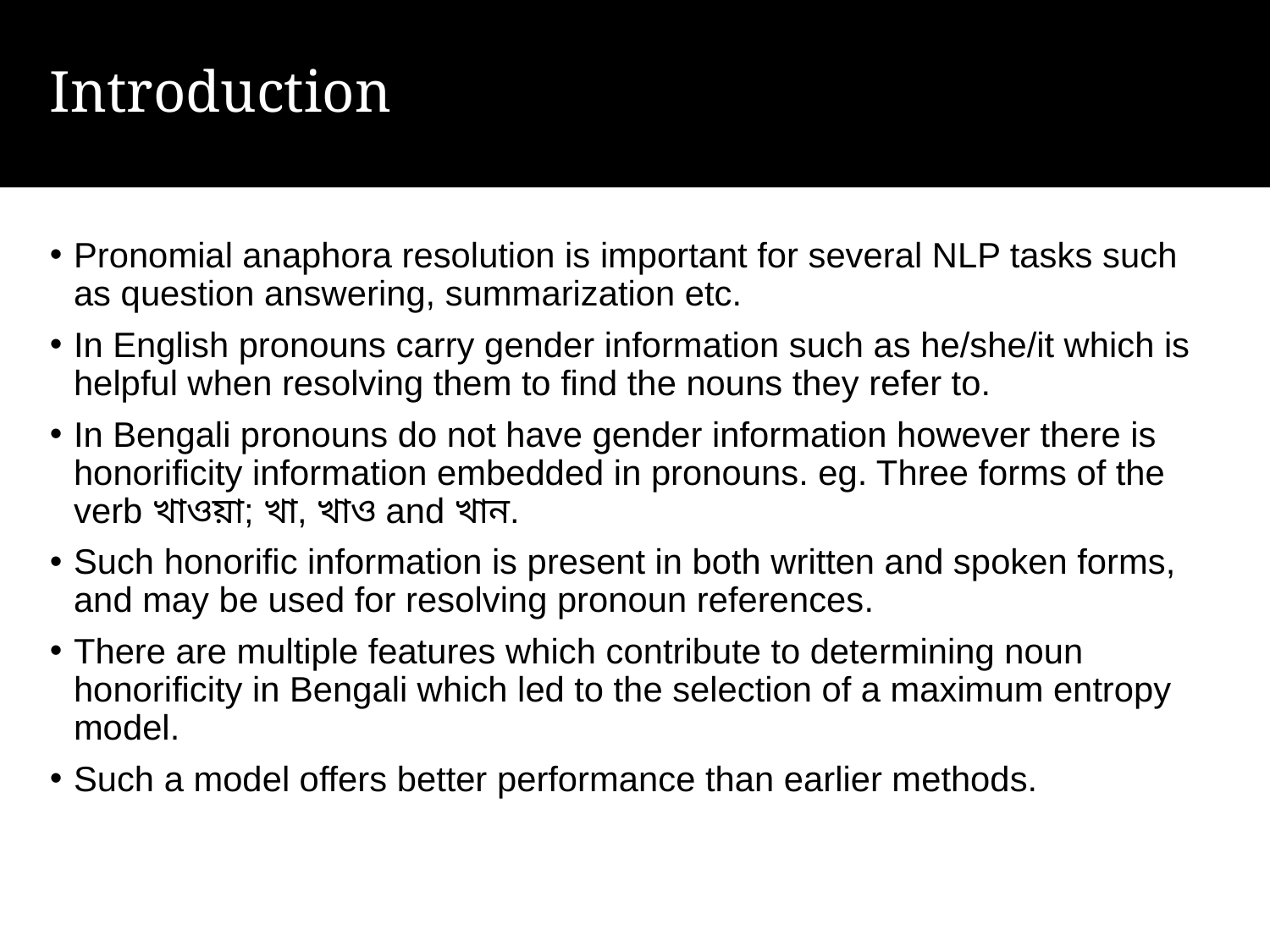

# Introduction
Pronomial anaphora resolution is important for several NLP tasks such as question answering, summarization etc.
In English pronouns carry gender information such as he/she/it which is helpful when resolving them to find the nouns they refer to.
In Bengali pronouns do not have gender information however there is honorificity information embedded in pronouns. eg. Three forms of the verb খাওয়া; খা, খাও and খান.
Such honorific information is present in both written and spoken forms, and may be used for resolving pronoun references.
There are multiple features which contribute to determining noun honorificity in Bengali which led to the selection of a maximum entropy model.
Such a model offers better performance than earlier methods.